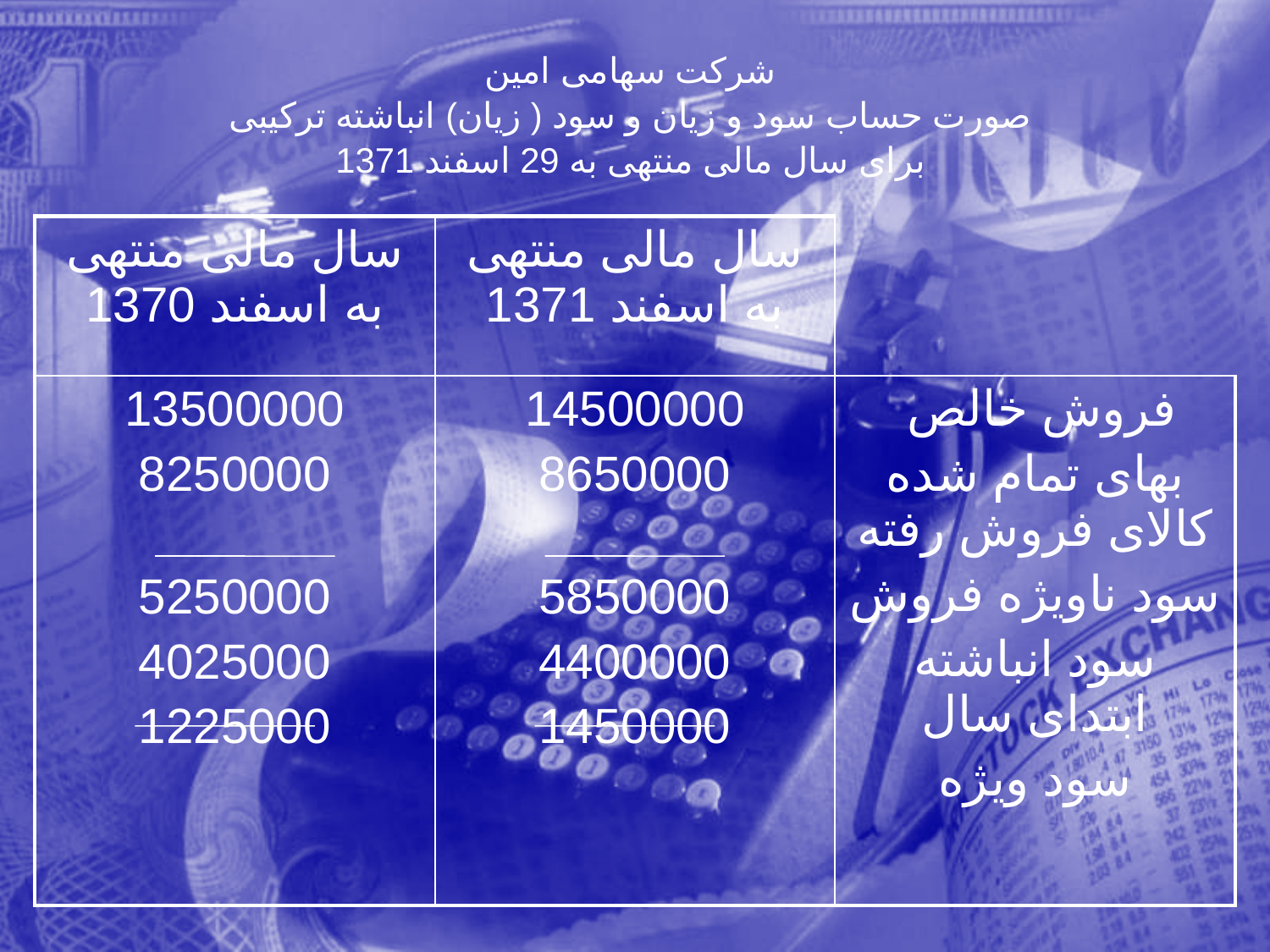

شرکت سهامی امين
صورت حساب سود و زيان و سود ( زيان) انباشته ترکيبی
برای سال مالی منتهی به 29 اسفند 1371

| سال مالی منتهی به اسفند 1370 | سال مالی منتهی به اسفند 1371 |  |
| --- | --- | --- |
| 13500000 8250000 5250000 4025000 1225000 | 14500000 8650000 5850000 4400000 1450000 | فروش خالص بهای تمام شده کالای فروش رفته سود ناویژه فروش سود انباشته ابتدای سال سود ویژه |

372